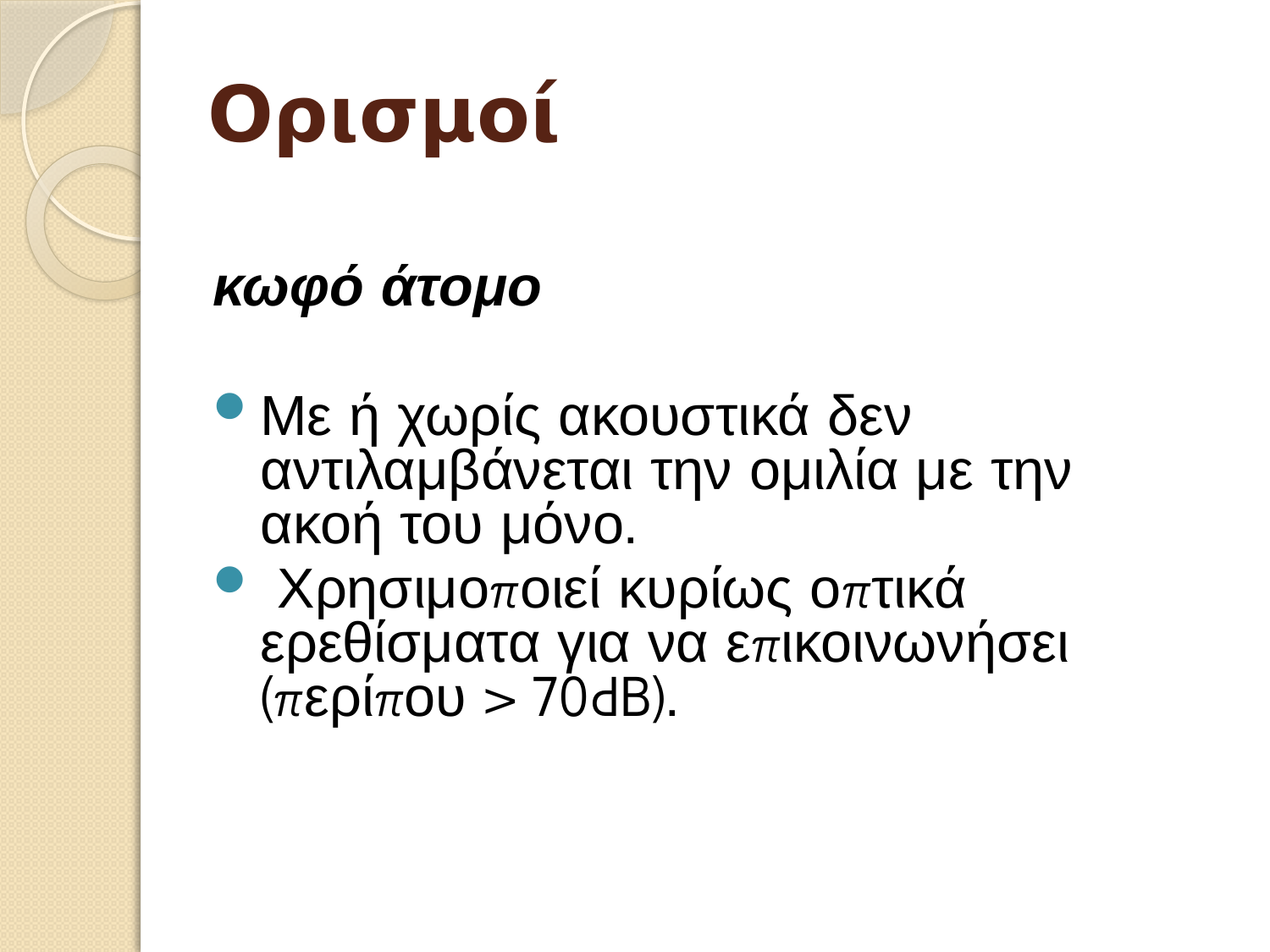

# Ορισμοί
κωφό άτομο

Με ή χωρίς ακουστικά δεν αντιλαμβάνεται την ομιλία με την ακοή του μόνο.
 Χρησιμοποιεί κυρίως οπτικά ερεθίσματα για να επικοινωνήσει (περίπου > 70dB).